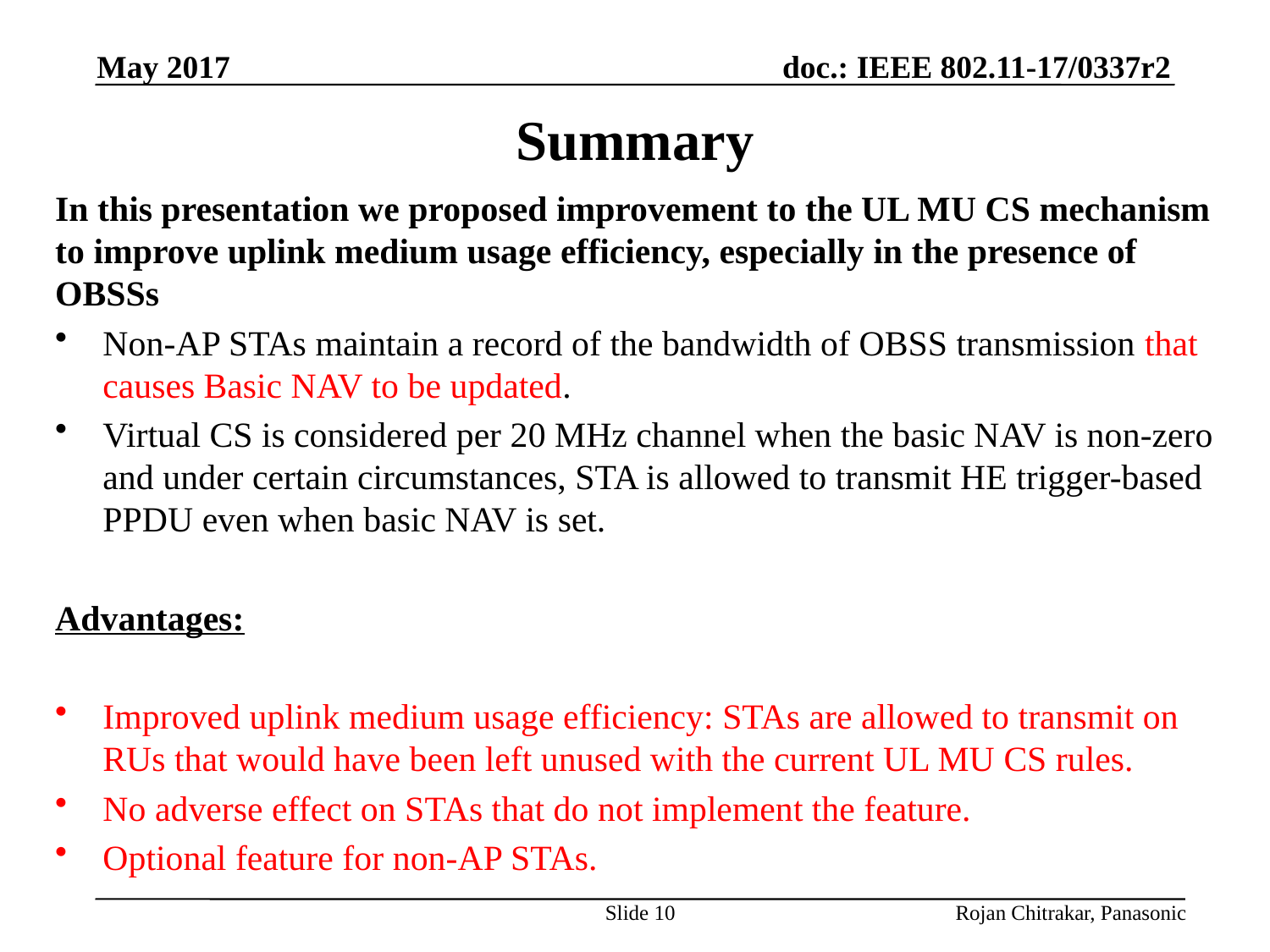

May 2017
# Summary
In this presentation we proposed improvement to the UL MU CS mechanism to improve uplink medium usage efficiency, especially in the presence of OBSSs
Non-AP STAs maintain a record of the bandwidth of OBSS transmission that causes Basic NAV to be updated.
Virtual CS is considered per 20 MHz channel when the basic NAV is non-zero and under certain circumstances, STA is allowed to transmit HE trigger-based PPDU even when basic NAV is set.

Advantages:

Improved uplink medium usage efficiency: STAs are allowed to transmit on RUs that would have been left unused with the current UL MU CS rules.
No adverse effect on STAs that do not implement the feature.
Optional feature for non-AP STAs.

Slide 10
Rojan Chitrakar, Panasonic